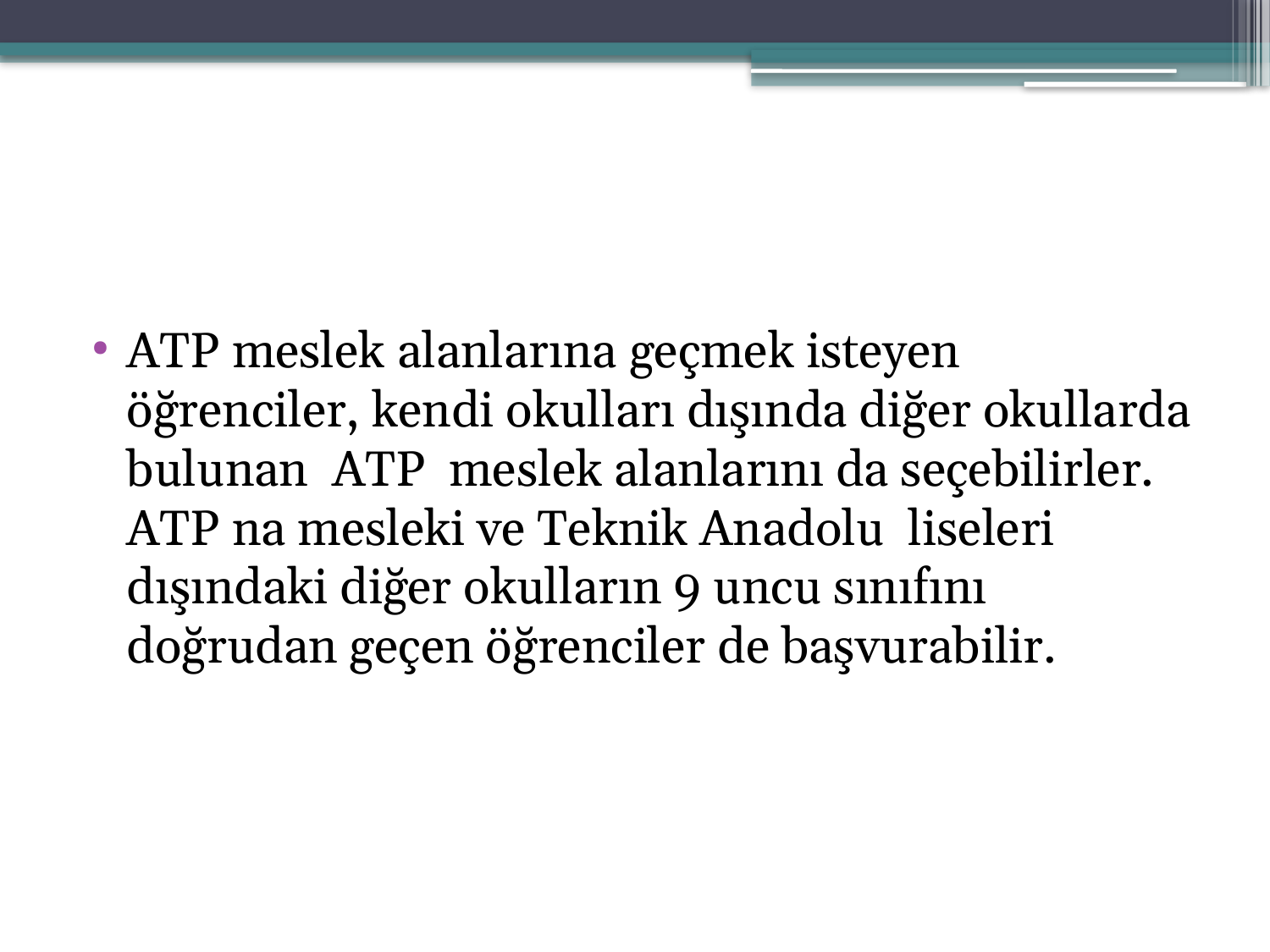

#
ATP meslek alanlarına geçmek isteyen öğrenciler, kendi okulları dışında diğer okullarda bulunan  ATP  meslek alanlarını da seçebilirler. ATP na mesleki ve Teknik Anadolu  liseleri dışındaki diğer okulların 9 uncu sınıfını doğrudan geçen öğrenciler de başvurabilir.